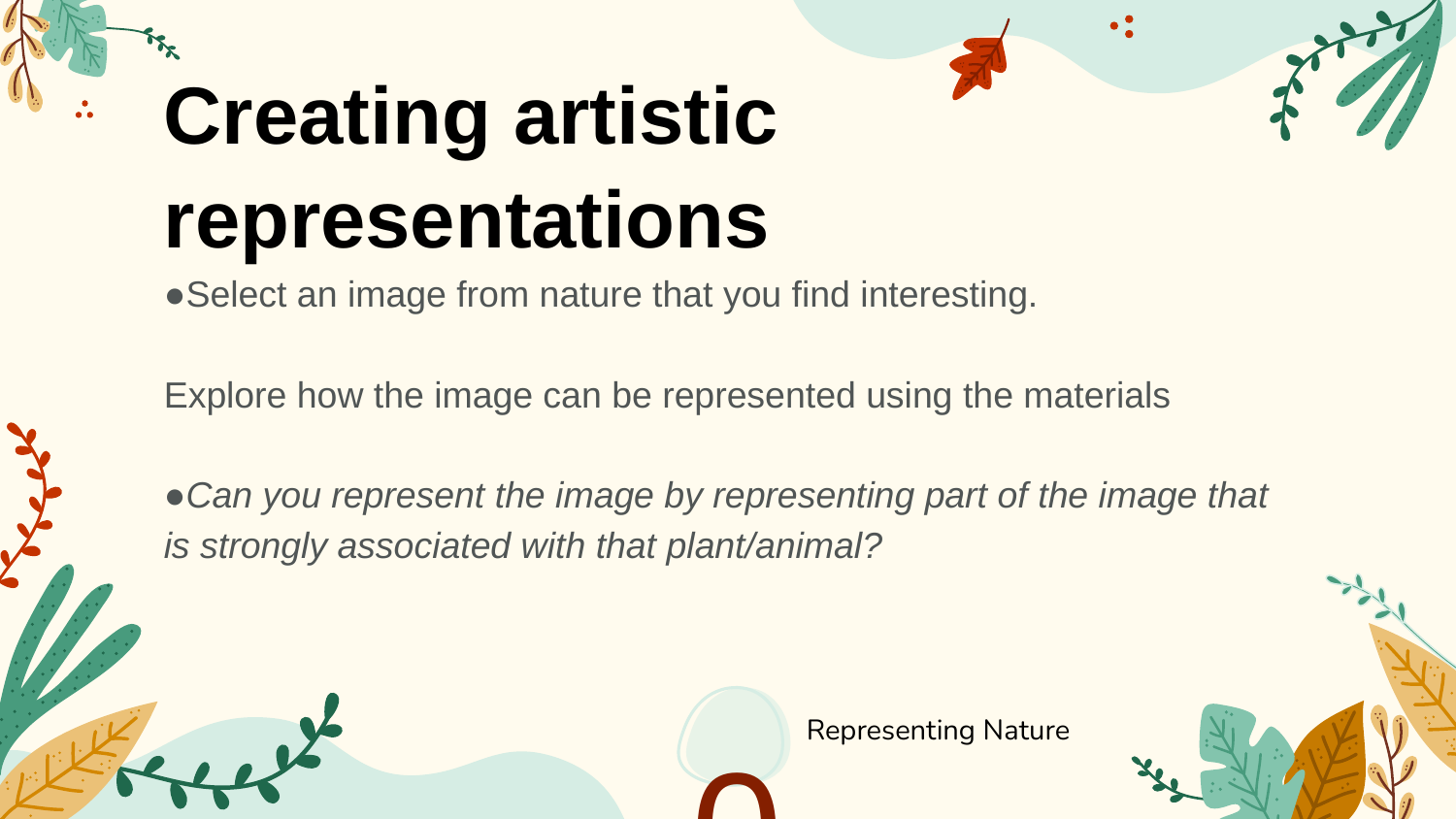

# Creating artistic representations
●Select an image from nature that you find interesting.

Explore how the image can be represented using the materials

●Can you represent the image by representing part of the image that is strongly associated with that plant/animal?

Representing Nature
01